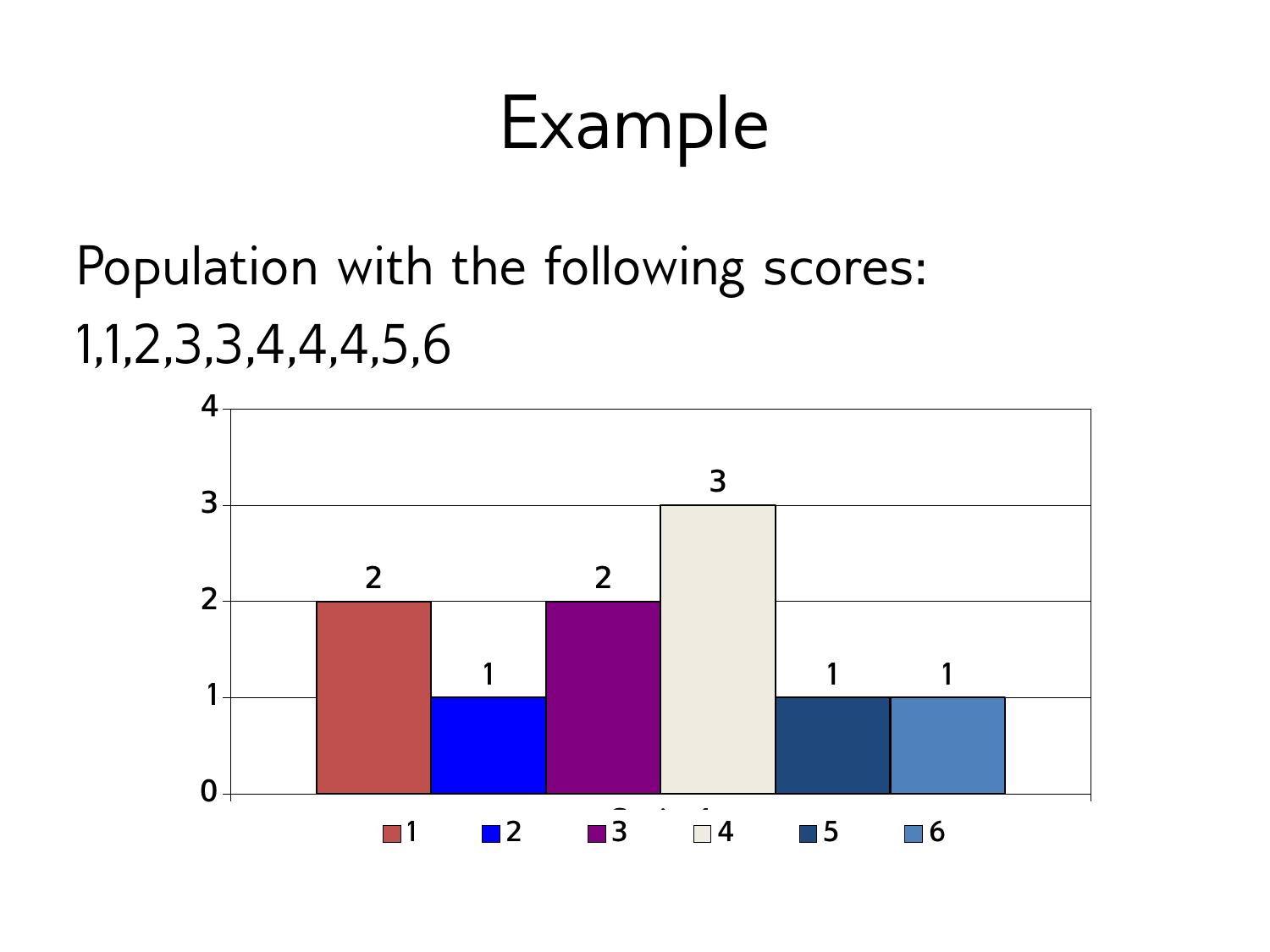

# Example
Population with the following scores:
1,1,2,3,3,4,4,4,5,6

### Chart

| Category | 1 | 2 | 3 | 4 | 5 | 6 |
|---|---|---|---|---|---|---|
|  | 2.0 | 1.0 | 2.0 | 3.0 | 1.0 | 1.0 |